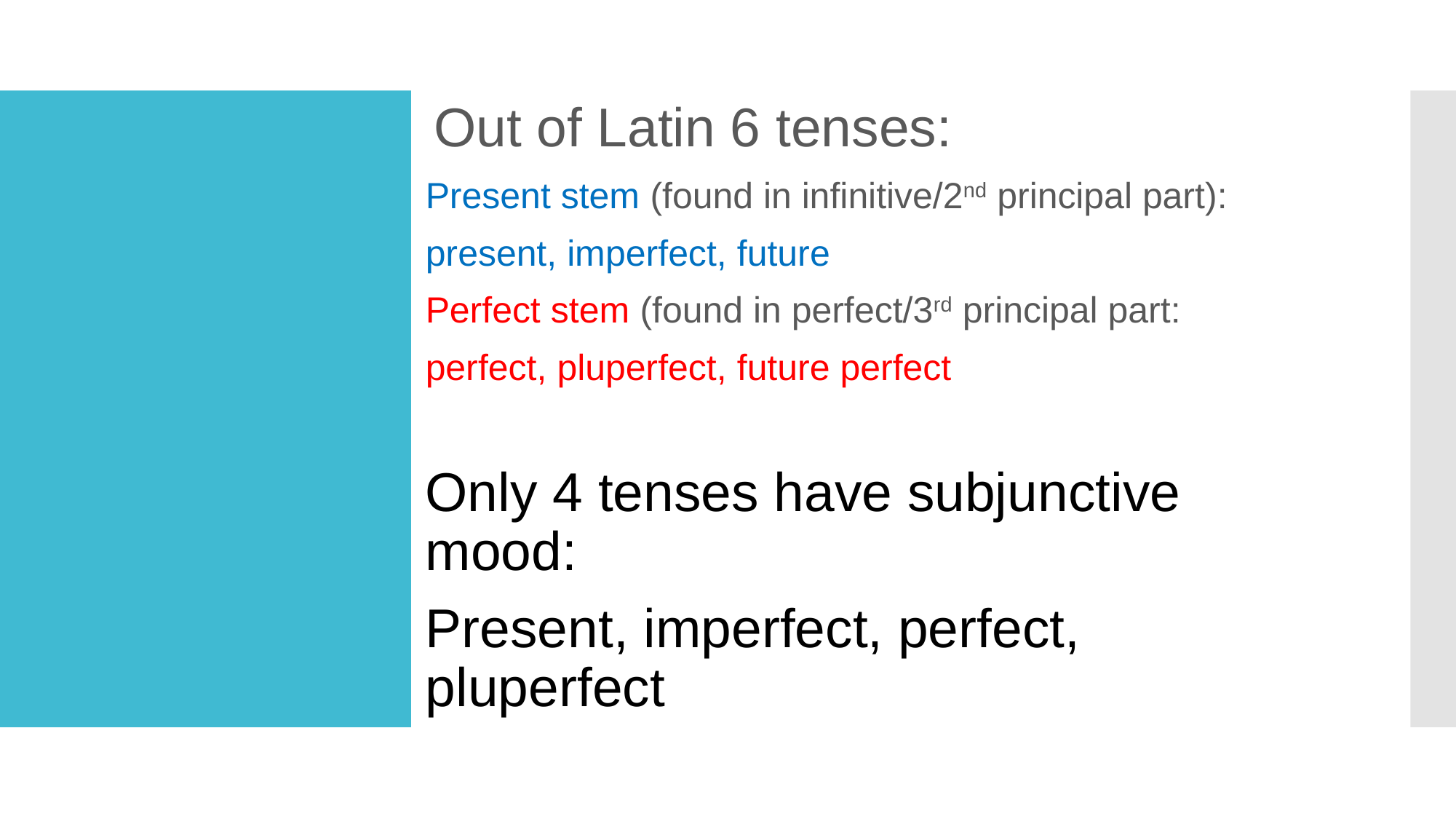

Out of Latin 6 tenses:
Present stem (found in infinitive/2nd principal part):
present, imperfect, future
Perfect stem (found in perfect/3rd principal part:
perfect, pluperfect, future perfect

Only 4 tenses have subjunctive mood:
Present, imperfect, perfect, pluperfect
#